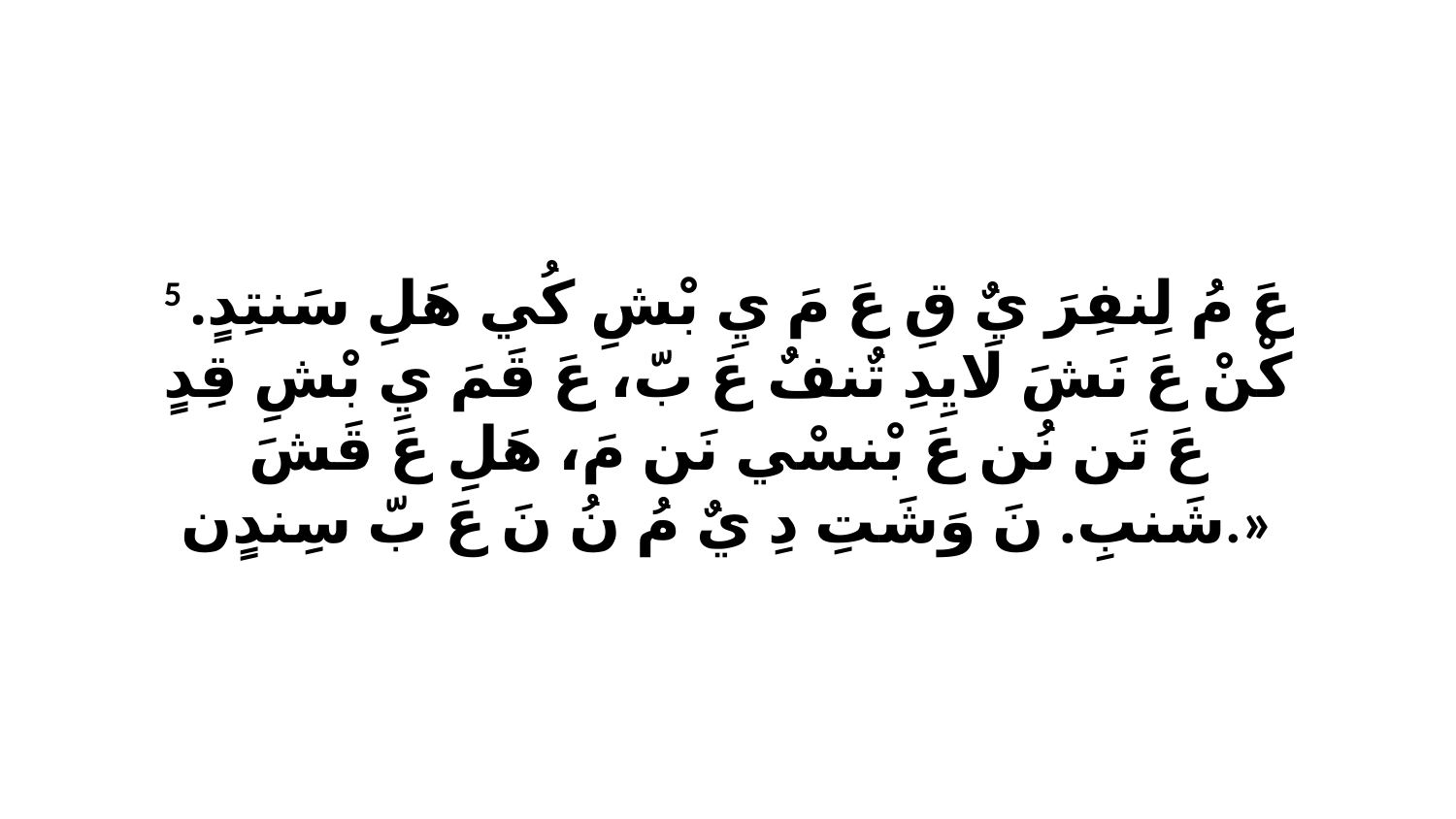

5 عَ مُ لِنفِرَ يٌ قِ عَ مَ يِ بْشِ كُي هَلِ سَنتِدٍ. كْنْ عَ نَشَ لَايِدِ تٌنفٌ عَ بّ، عَ قَمَ يِ بْشِ قِدٍ عَ تَن نُن عَ بْنسْي نَن مَ، هَلِ عَ قَشَ شَنبِ. نَ وَشَتِ دِ يٌ مُ نُ نَ عَ بّ سِندٍن.»